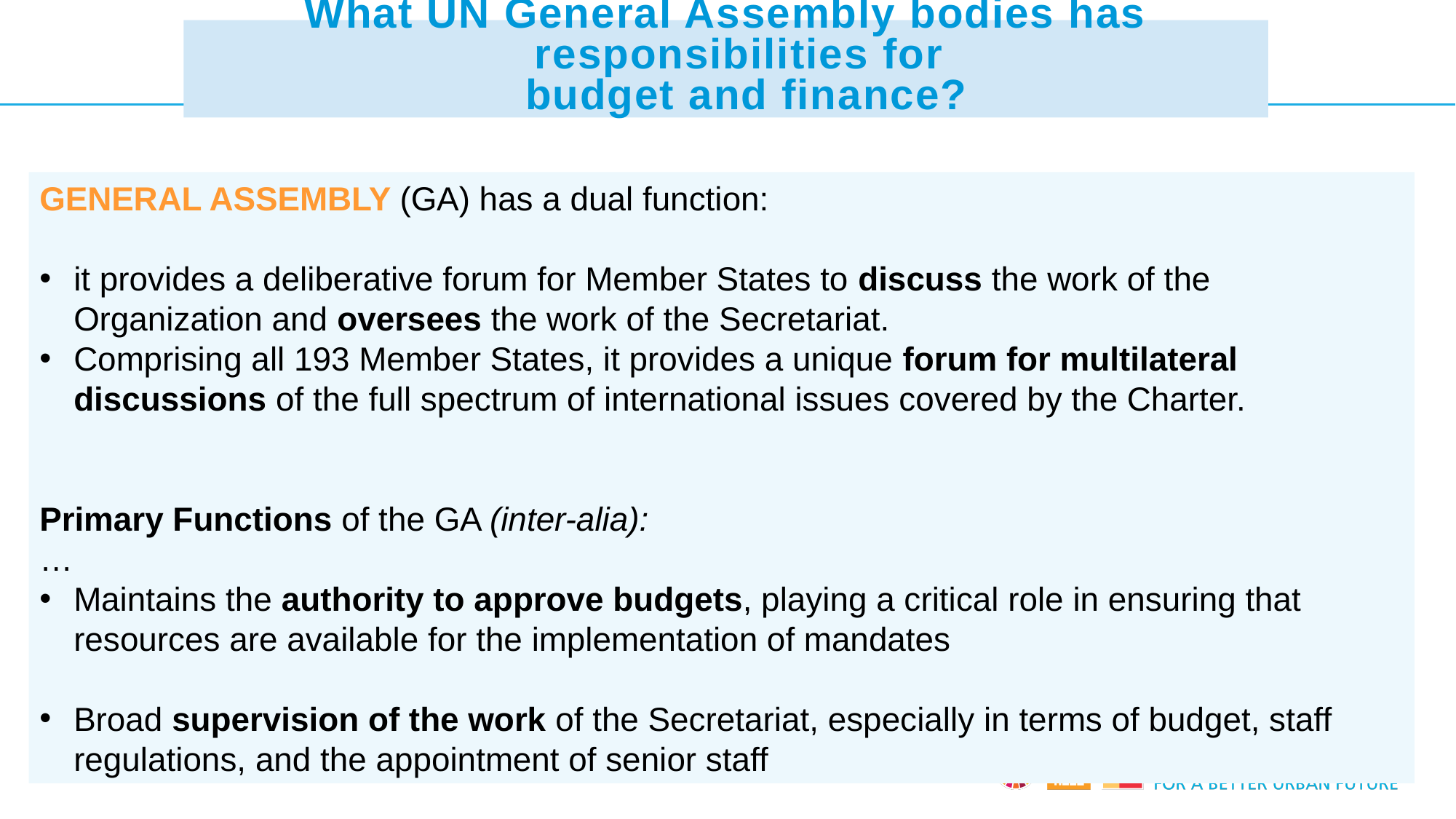

# What UN General Assembly bodies has responsibilities for budget and finance?
GENERAL ASSEMBLY (GA) has a dual function:
it provides a deliberative forum for Member States to discuss the work of the Organization and oversees the work of the Secretariat.
Comprising all 193 Member States, it provides a unique forum for multilateral discussions of the full spectrum of international issues covered by the Charter.

Primary Functions of the GA (inter-alia):
…
Maintains the authority to approve budgets, playing a critical role in ensuring that resources are available for the implementation of mandates

Broad supervision of the work of the Secretariat, especially in terms of budget, staff regulations, and the appointment of senior staff
12   |
https://www.un.org/en/auditors/board
January , 2021
Member States Induction and orientation